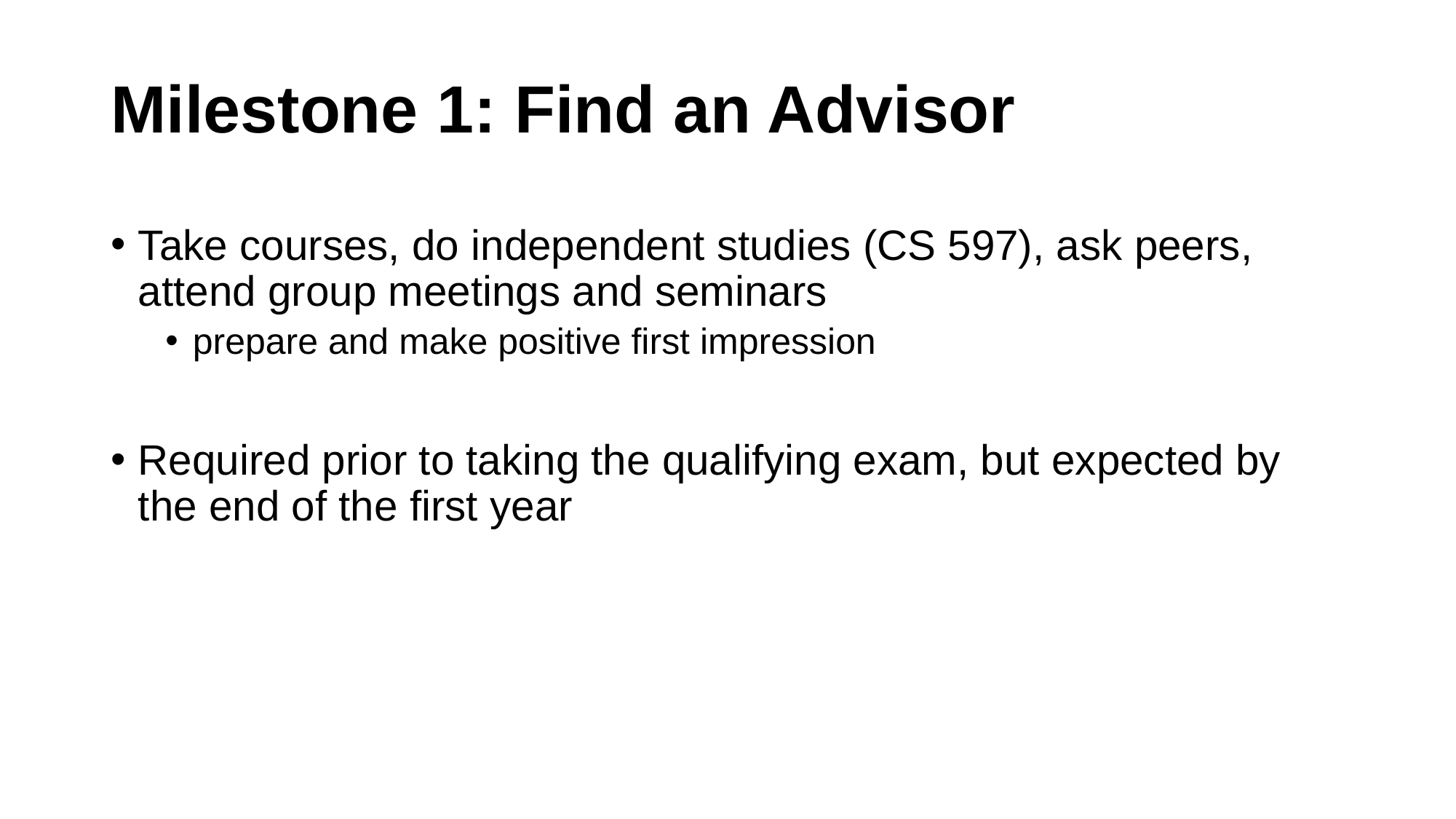

# Milestone 1: Find an Advisor
Take courses, do independent studies (CS 597), ask peers, attend group meetings and seminars
prepare and make positive first impression

Required prior to taking the qualifying exam, but expected by the end of the first year